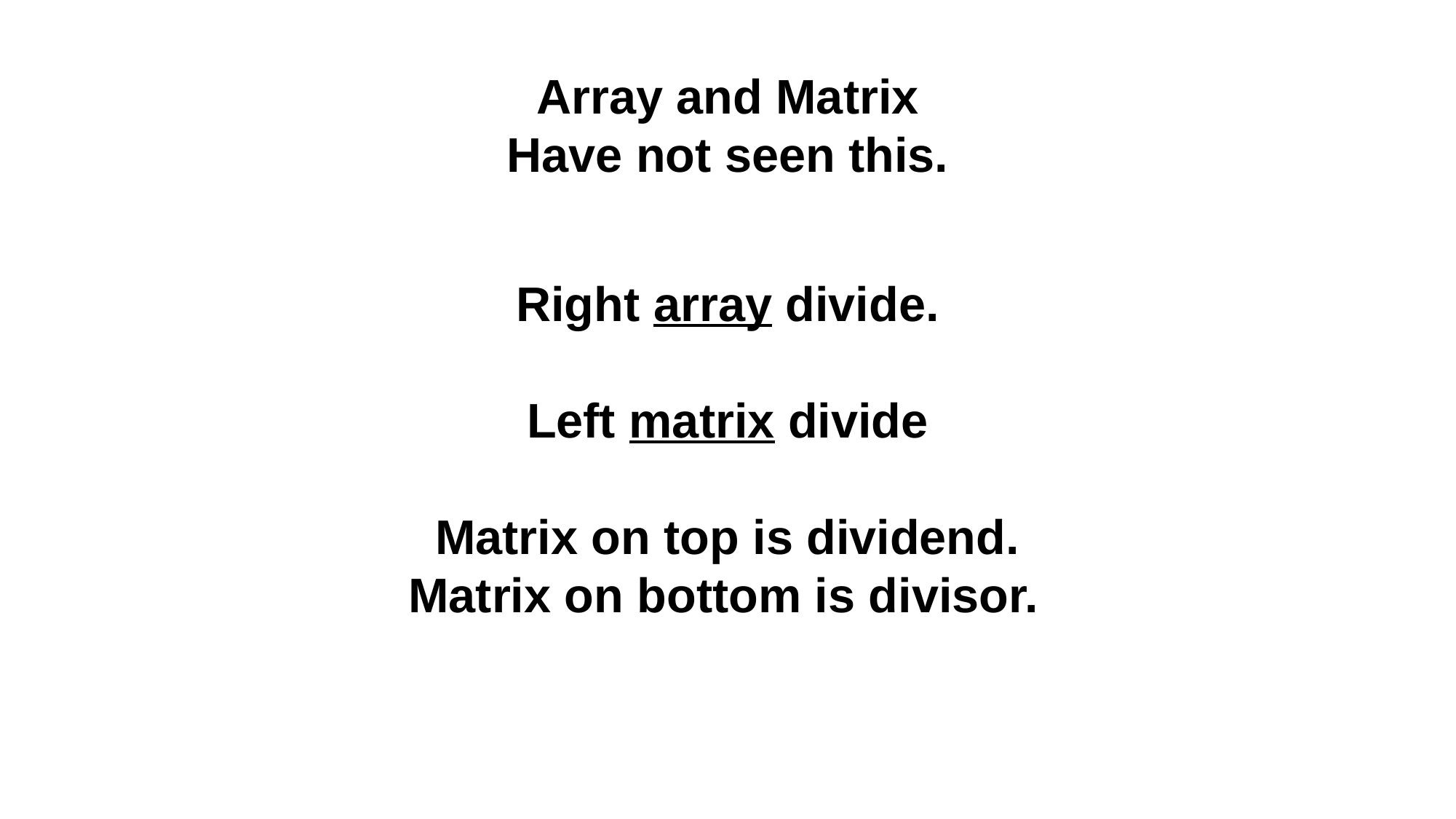

Array and Matrix
Have not seen this.

Right array divide.

Left matrix divide

Matrix on top is dividend.
Matrix on bottom is divisor.